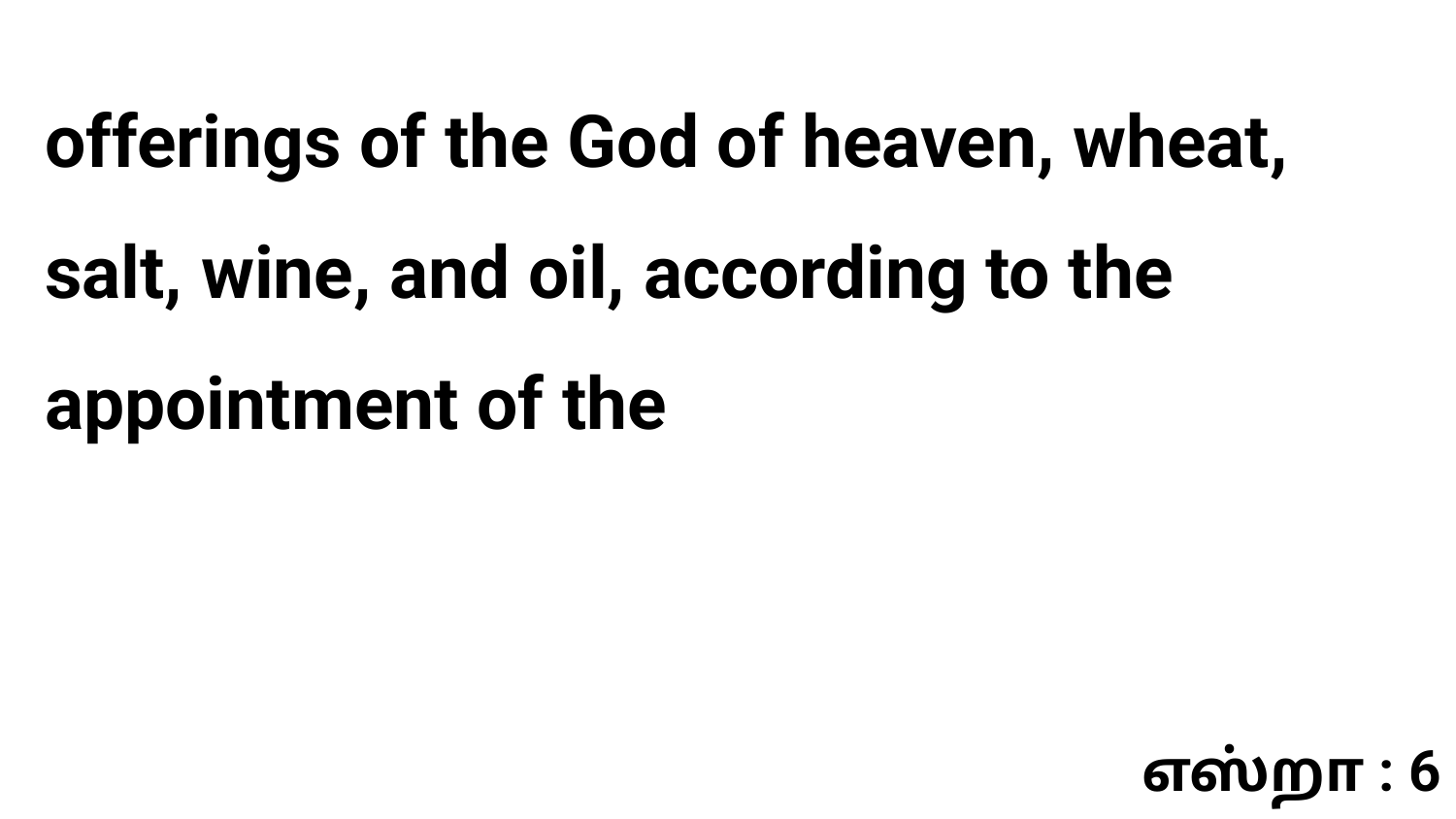

offerings of the God of heaven, wheat, salt, wine, and oil, according to the appointment of the
எஸ்றா : 6